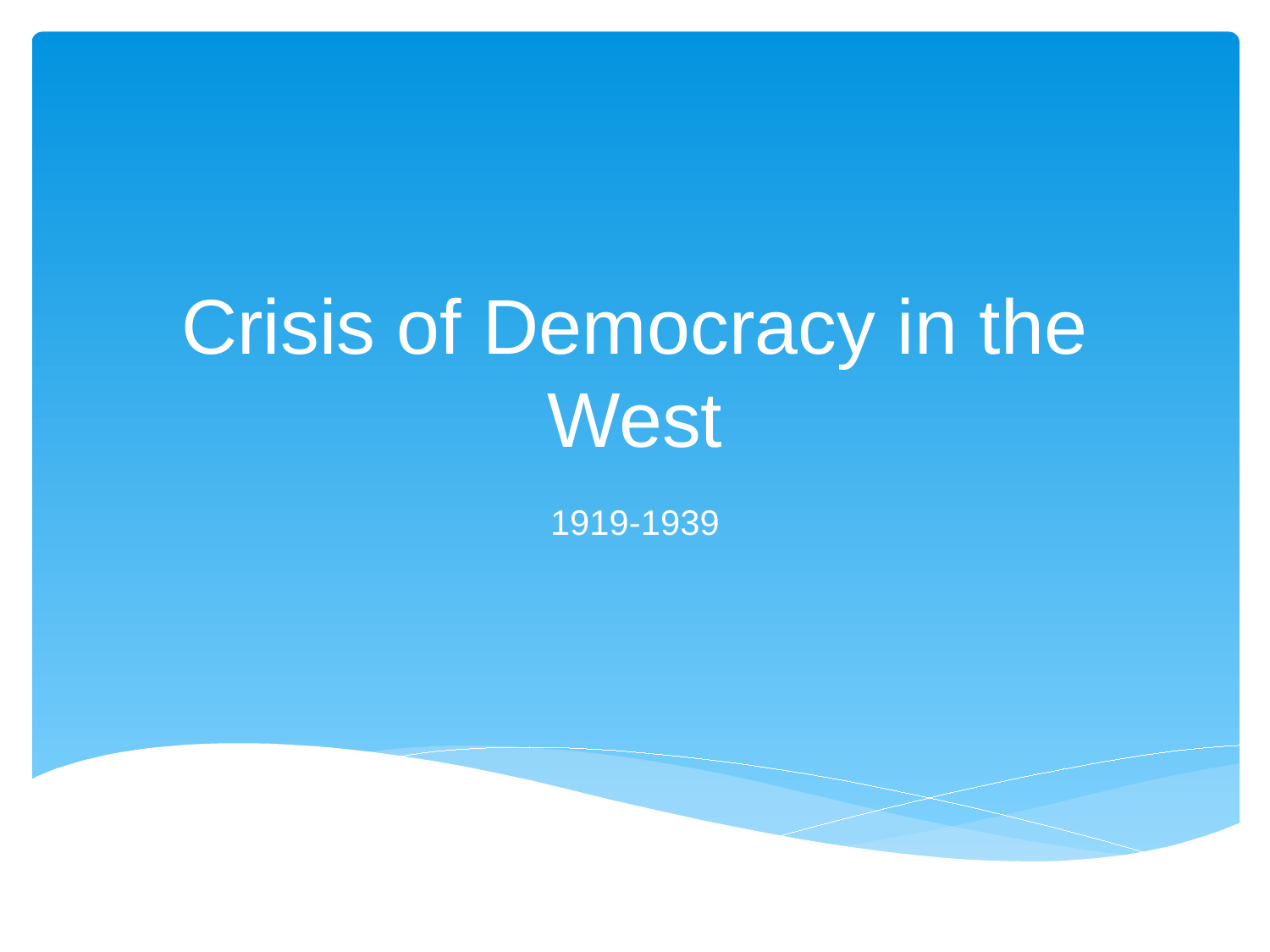

# Crisis of Democracy in the West
1919-1939